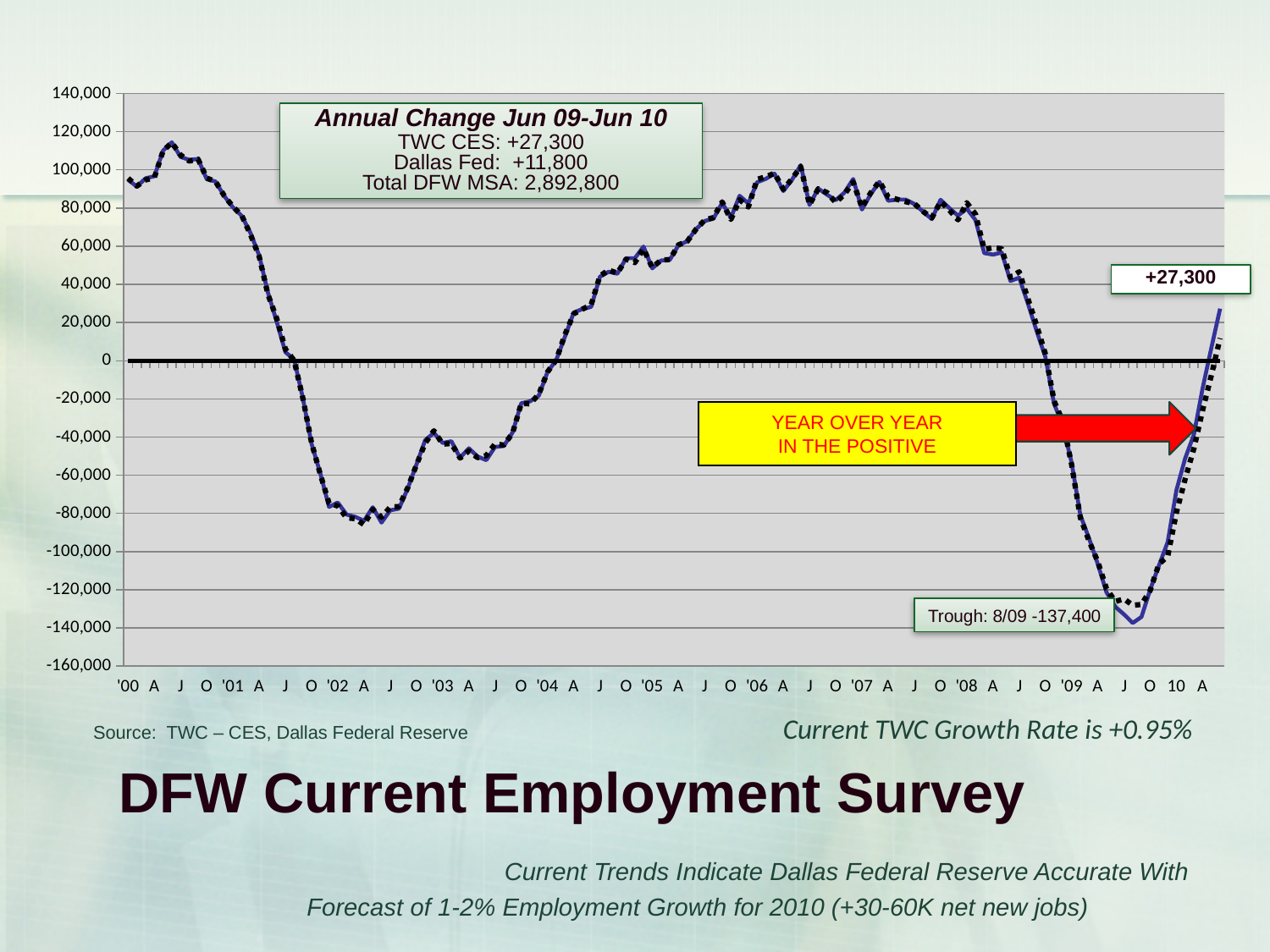

### Chart

| Category | DFW-CES |  | Dallas Fed |
|---|---|---|---|
| '00 | 94800.0 | 0.0 | 95599.99999999991 |
| F | 91200.0 | 0.0 | 91500.0 |
| M | 95600.0 | 0.0 | 94699.99999999981 |
| A | 96600.0 | 0.0 | 95899.99999999958 |
| M | 110100.0 | 0.0 | 110000.0 |
| J | 114400.0 | 0.0 | 114200.00000000028 |
| J | 106800.0 | 0.0 | 107799.99999999971 |
| A | 105200.0 | 0.0 | 104599.99999999991 |
| S | 105700.0 | 0.0 | 105599.99999999991 |
| O | 95100.0 | 0.0 | 95699.99999999981 |
| N | 93900.0 | 0.0 | 93899.99999999958 |
| D | 86300.0 | 0.0 | 86400.00000000007 |
| '01 | 80300.0 | 0.0 | 80699.99999999981 |
| F | 75900.0 | 0.0 | 76099.99999999991 |
| M | 67000.0 | 0.0 | 66099.99999999942 |
| A | 55100.0 | 0.0 | 54600.000000000364 |
| M | 35800.0 | 0.0 | 34800.00000000018 |
| J | 20600.0 | 0.0 | 22199.999999999818 |
| J | 4500.0 | 0.0 | 6099.999999999915 |
| A | 700.0 | 0.0 | 100.0000000003638 |
| S | -19600.0 | 0.0 | -19599.9999999999 |
| O | -43600.0 | 0.0 | -43100.000000000364 |
| N | -59100.0 | 0.0 | -59599.99999999946 |
| D | -76600.0 | 0.0 | -74699.99999999981 |
| '02 | -74300.0 | 0.0 | -76099.99999999991 |
| F | -80600.0 | 0.0 | -82299.99999999971 |
| M | -81800.0 | 0.0 | -82799.99999999971 |
| A | -83900.0 | 0.0 | -85900.00000000007 |
| M | -76800.0 | 0.0 | -77900.00000000007 |
| J | -84800.0 | 0.0 | -82000.0 |
| J | -78400.0 | 0.0 | -76699.99999999981 |
| A | -77500.0 | 0.0 | -76400.00000000007 |
| S | -67000.0 | 0.0 | -66600.00000000036 |
| O | -54400.0 | 0.0 | -54599.99999999946 |
| N | -41700.0 | 0.0 | -43200.00000000028 |
| D | -37800.0 | 0.0 | -36700.00000000028 |
| '03 | -43100.0 | 0.0 | -43699.99999999982 |
| F | -42200.0 | 0.0 | -43400.00000000009 |
| M | -50800.0 | 0.0 | -51000.0 |
| A | -45900.0 | 0.0 | -47300.00000000018 |
| M | -50200.0 | 0.0 | -50799.99999999973 |
| J | -52100.0 | 0.0 | -49699.99999999982 |
| J | -45200.0 | 0.0 | -43599.99999999991 |
| A | -44700.0 | 0.0 | -44200.00000000028 |
| S | -37600.0 | 0.0 | -38000.0 |
| O | -22300.0 | 0.0 | -22400.000000000546 |
| N | -21300.0 | 0.0 | -22599.9999999999 |
| D | -18400.0 | 0.0 | -17599.9999999999 |
| '04 | -5900.0 | 0.0 | -5900.000000000546 |
| F | 300.0 | 0.0 | 400.00000000009095 |
| M | 12600.0 | 0.0 | 13700.000000000273 |
| A | 25200.0 | 0.0 | 24599.9999999999 |
| M | 27100.0 | 0.0 | 27000.0 |
| J | 28200.0 | 0.0 | 29299.999999999716 |
| J | 44000.0 | 0.0 | 44400.00000000009 |
| A | 46600.0 | 0.0 | 47500.0 |
| S | 45600.0 | 0.0 | 45900.00000000009 |
| O | 53700.0 | 0.0 | 53200.00000000028 |
| N | 53700.0 | 0.0 | 51400.00000000009 |
| D | 59800.0 | 0.0 | 58599.99999999991 |
| '05 | 48400.0 | 0.0 | 48800.00000000018 |
| F | 52500.0 | 0.0 | 52699.99999999982 |
| M | 52800.0 | 0.0 | 53000.0 |
| A | 60500.0 | 0.0 | 60700.00000000028 |
| M | 62600.0 | 0.0 | 62500.0 |
| J | 68900.0 | 0.0 | 68800.00000000017 |
| J | 73200.0 | 0.0 | 73699.99999999981 |
| A | 74400.0 | 0.0 | 75000.0 |
| S | 82700.0 | 0.0 | 83200.00000000028 |
| O | 74900.0 | 0.0 | 74000.0 |
| N | 86400.0 | 0.0 | 84400.00000000007 |
| D | 82400.0 | 0.0 | 80500.0 |
| '06 | 93500.0 | 0.0 | 95000.0 |
| F | 95300.0 | 0.0 | 96400.00000000007 |
| M | 98000.0 | 0.0 | 98199.99999999981 |
| A | 88900.0 | 0.0 | 89799.99999999971 |
| M | 94800.0 | 0.0 | 95299.99999999971 |
| J | 102500.0 | 0.0 | 101699.99999999983 |
| J | 81600.0 | 0.0 | 81699.99999999981 |
| A | 90200.0 | 0.0 | 90100.00000000036 |
| S | 87000.0 | 0.0 | 88099.99999999991 |
| O | 84100.0 | 0.0 | 82900.00000000007 |
| N | 88100.0 | 0.0 | 87199.99999999981 |
| D | 95200.0 | 0.0 | 93599.99999999991 |
| '07 | 79200.0 | 0.0 | 80299.99999999971 |
| F | 87200.0 | 0.0 | 87899.99999999958 |
| M | 93700.0 | 0.0 | 94000.0 |
| A | 83800.0 | 0.0 | 85799.99999999971 |
| M | 84400.0 | 0.0 | 84600.00000000036 |
| J | 84400.0 | 0.0 | 83300.00000000017 |
| J | 82100.0 | 0.0 | 82299.99999999971 |
| A | 78100.0 | 0.0 | 78200.00000000028 |
| S | 74200.0 | 0.0 | 74800.00000000017 |
| O | 84300.0 | 0.0 | 83399.99999999958 |
| N | 80000.0 | 0.0 | 78899.99999999958 |
| D | 76000.0 | 0.0 | 73799.99999999971 |
| '08 | 79700.0 | 0.0 | 82800.00000000017 |
| F | 73700.0 | 0.0 | 76800.00000000017 |
| M | 56400.0 | 0.0 | 58300.00000000018 |
| A | 55600.0 | 0.0 | 59200.00000000028 |
| M | 56700.0 | 0.0 | 58699.99999999982 |
| J | 41800.0 | 0.0 | 43599.99999999991 |
| J | 43500.0 | 0.0 | 46600.000000000364 |
| A | 30000.0 | 0.0 | 32500.0 |
| S | 15600.0 | 0.0 | 18500.0 |
| O | 1900.0 | 0.0 | 3500.0 |
| N | -22600.0 | 0.0 | -21100.000000000357 |
| D | -34000.0 | 0.0 | -31899.999999999636 |
| '09 | -53400.0 | 0.0 | -54400.00000000009 |
| F | -80900.0 | 0.0 | -82199.99999999981 |
| M | -93100.0 | 0.0 | -94400.00000000007 |
| A | -106500.0 | 0.0 | -105300.00000000017 |
| M | -121400.0 | 0.0 | -119500.0 |
| J | -128900.0 | 0.0 | -126099.99999999991 |
| J | -132900.0 | 0.0 | -124800.00000000017 |
| A | -137400.0 | 0.0 | -128100.00000000036 |
| S | -134200.0 | 0.0 | -127700.00000000028 |
| O | -119900.0 | 0.0 | -120299.99999999971 |
| N | -107300.0 | 0.0 | -106499.9999999995 |
| D | -95000.0 | 0.0 | -102500.0 |
| 10 | -67800.0 | 0.0 | -79500.0 |
| F | -51200.0 | 0.0 | -62000.0 |
| M | -38700.0 | 0.0 | -46000.0 |
| A | -14300.0 | 0.0 | -25899.999999999636 |
| M | 6700.0 | 0.0 | -7599.999999999915 |
| J | 27300.0 | 0.0 | 11800.000000000182 |
Annual Change Jun 09-Jun 10
TWC CES: +27,300
Dallas Fed:  +11,800
Total DFW MSA: 2,892,800
+27,300
YEAR OVER YEAR
IN THE POSITIVE

Trough: 8/09 -137,400
Current TWC Growth Rate is +0.95%
Source:  TWC – CES, Dallas Federal Reserve
DFW Current Employment Survey                                 Current Trends Indicate Dallas Federal Reserve Accurate With Forecast of 1-2% Employment Growth for 2010 (+30-60K net new jobs)